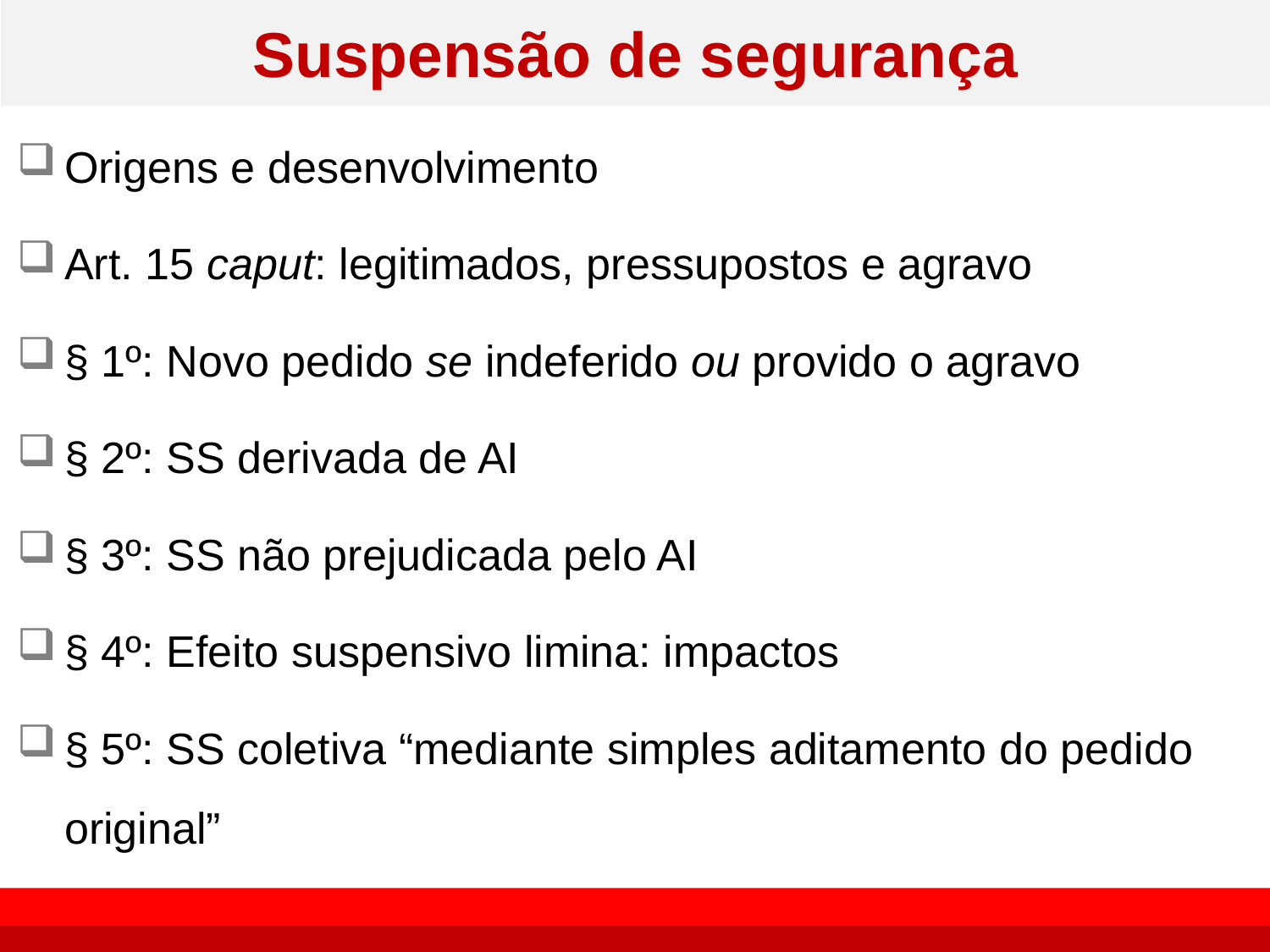

# Suspensão de segurança
Origens e desenvolvimento
Art. 15 caput: legitimados, pressupostos e agravo
§ 1º: Novo pedido se indeferido ou provido o agravo
§ 2º: SS derivada de AI
§ 3º: SS não prejudicada pelo AI
§ 4º: Efeito suspensivo limina: impactos
§ 5º: SS coletiva “mediante simples aditamento do pedido original”